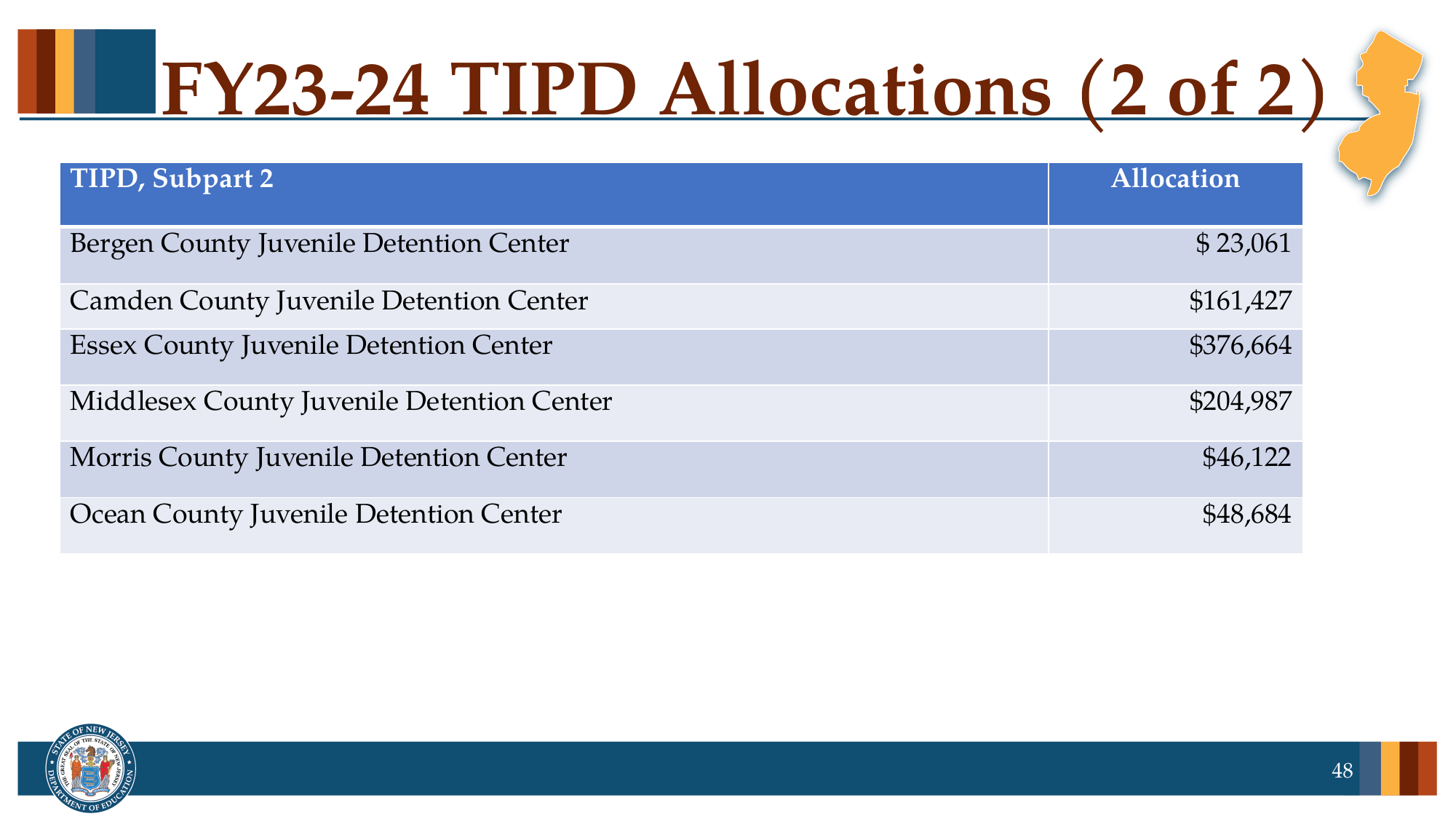

# FY23-24 TIPD Allocations (2 of 2)
| TIPD, Subpart 2 | Allocation |
| --- | --- |
| Bergen County Juvenile Detention Center | $ 23,061 |
| Camden County Juvenile Detention Center | $161,427 |
| Essex County Juvenile Detention Center | $376,664 |
| Middlesex County Juvenile Detention Center | $204,987 |
| Morris County Juvenile Detention Center | $46,122 |
| Ocean County Juvenile Detention Center | $48,684 |
48